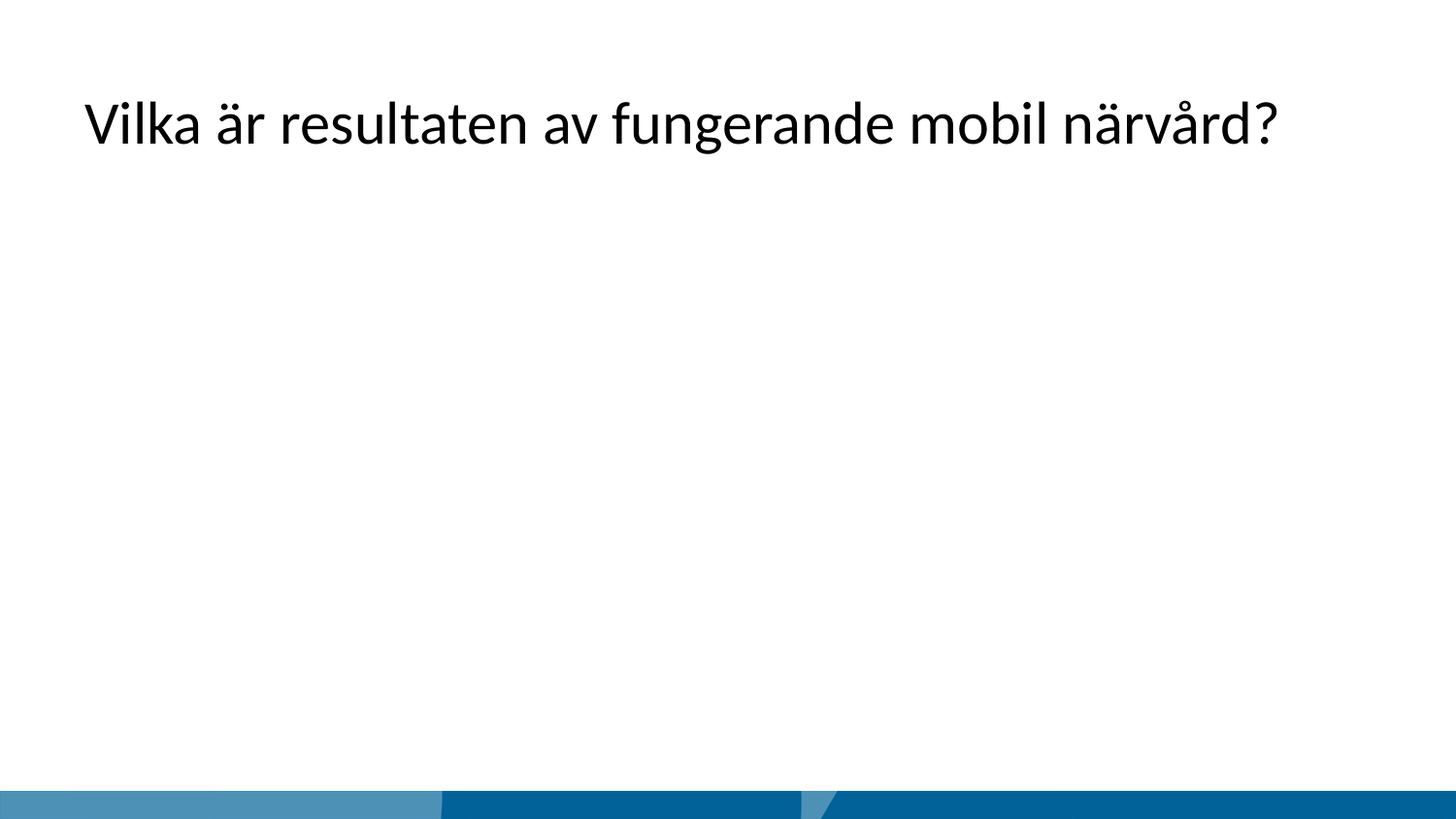

# Vilka är resultaten av fungerande mobil närvård?